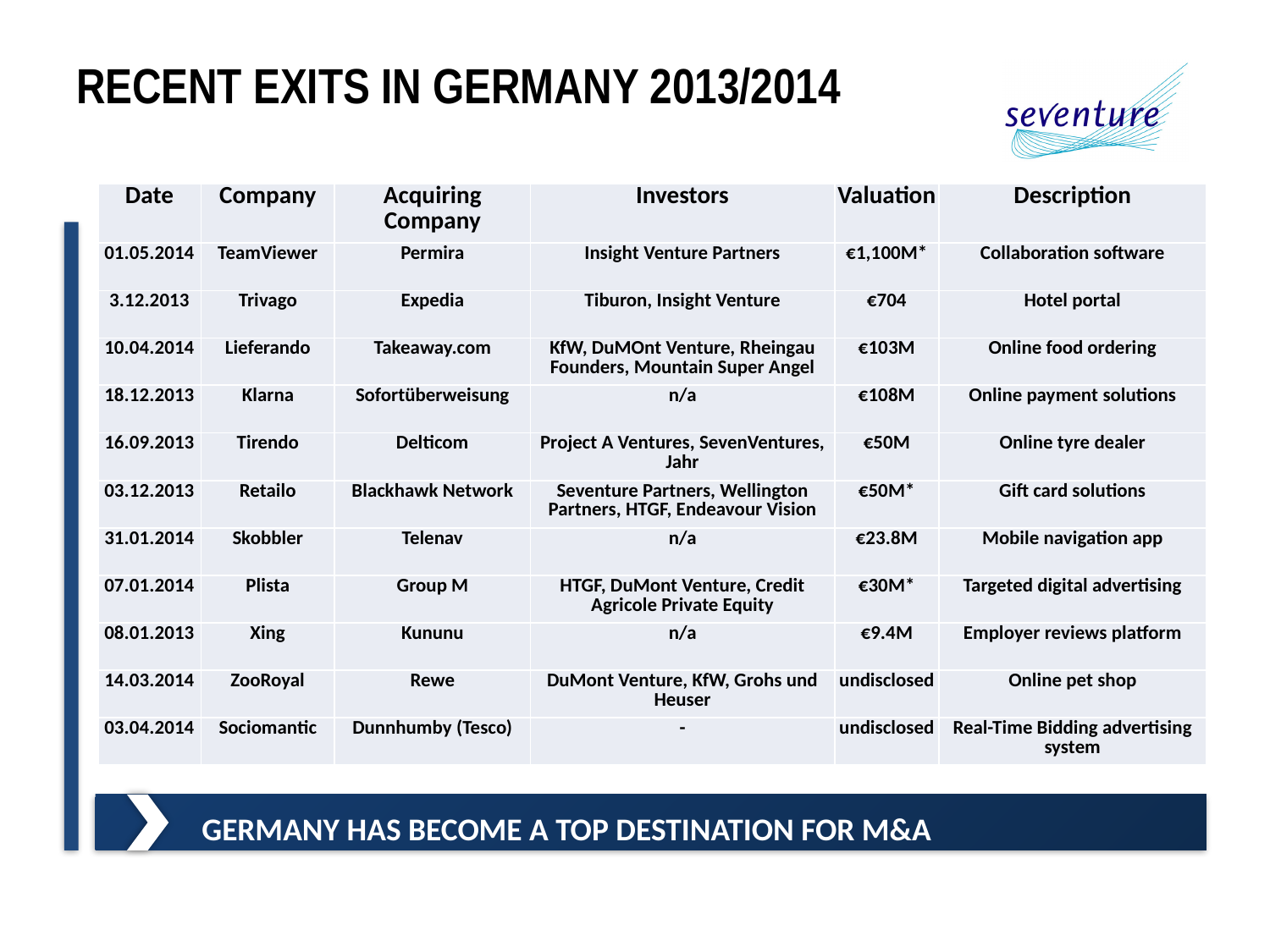

# Recent Exits in Germany 2013/2014
| Date | Company | Acquiring Company | Investors | Valuation | Description |
| --- | --- | --- | --- | --- | --- |
| 01.05.2014 | TeamViewer | Permira | Insight Venture Partners | €1,100M\* | Collaboration software |
| 3.12.2013 | Trivago | Expedia | Tiburon, Insight Venture | €704 | Hotel portal |
| 10.04.2014 | Lieferando | Takeaway.com | KfW, DuMOnt Venture, Rheingau Founders, Mountain Super Angel | €103M | Online food ordering |
| 18.12.2013 | Klarna | Sofortüberweisung | n/a | €108M | Online payment solutions |
| 16.09.2013 | Tirendo | Delticom | Project A Ventures, SevenVentures, Jahr | €50M | Online tyre dealer |
| 03.12.2013 | Retailo | Blackhawk Network | Seventure Partners, Wellington Partners, HTGF, Endeavour Vision | €50M\* | Gift card solutions |
| 31.01.2014 | Skobbler | Telenav | n/a | €23.8M | Mobile navigation app |
| 07.01.2014 | Plista | Group M | HTGF, DuMont Venture, Credit Agricole Private Equity | €30M\* | Targeted digital advertising |
| 08.01.2013 | Xing | Kununu | n/a | €9.4M | Employer reviews platform |
| 14.03.2014 | ZooRoyal | Rewe | DuMont Venture, KfW, Grohs und Heuser | undisclosed | Online pet shop |
| 03.04.2014 | Sociomantic | Dunnhumby (Tesco) | - | undisclosed | Real-Time Bidding advertising system |
Germany has become a Top Destination for M&A